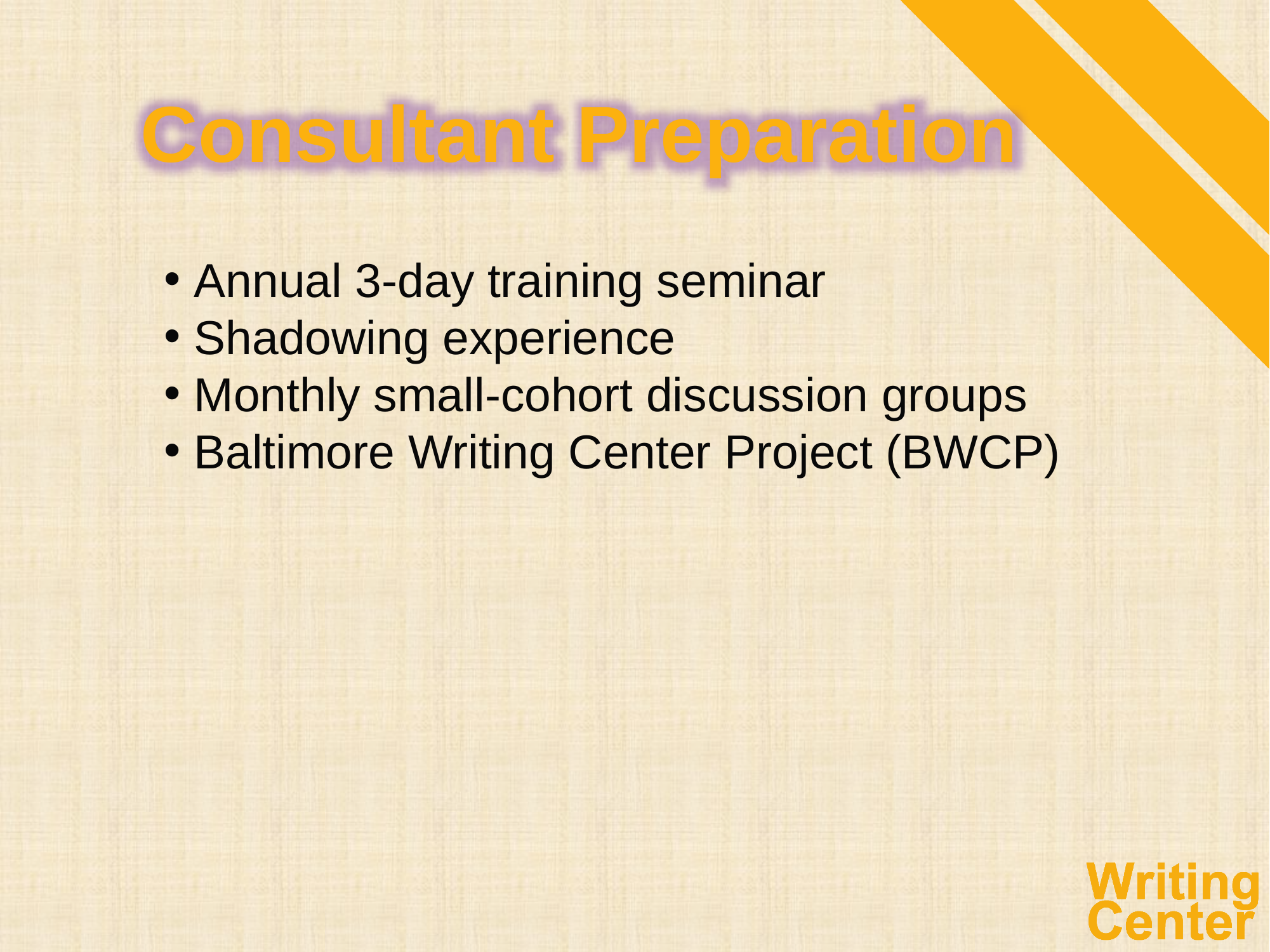

Consultant Preparation
Annual 3-day training seminar
Shadowing experience
Monthly small-cohort discussion groups
Baltimore Writing Center Project (BWCP)